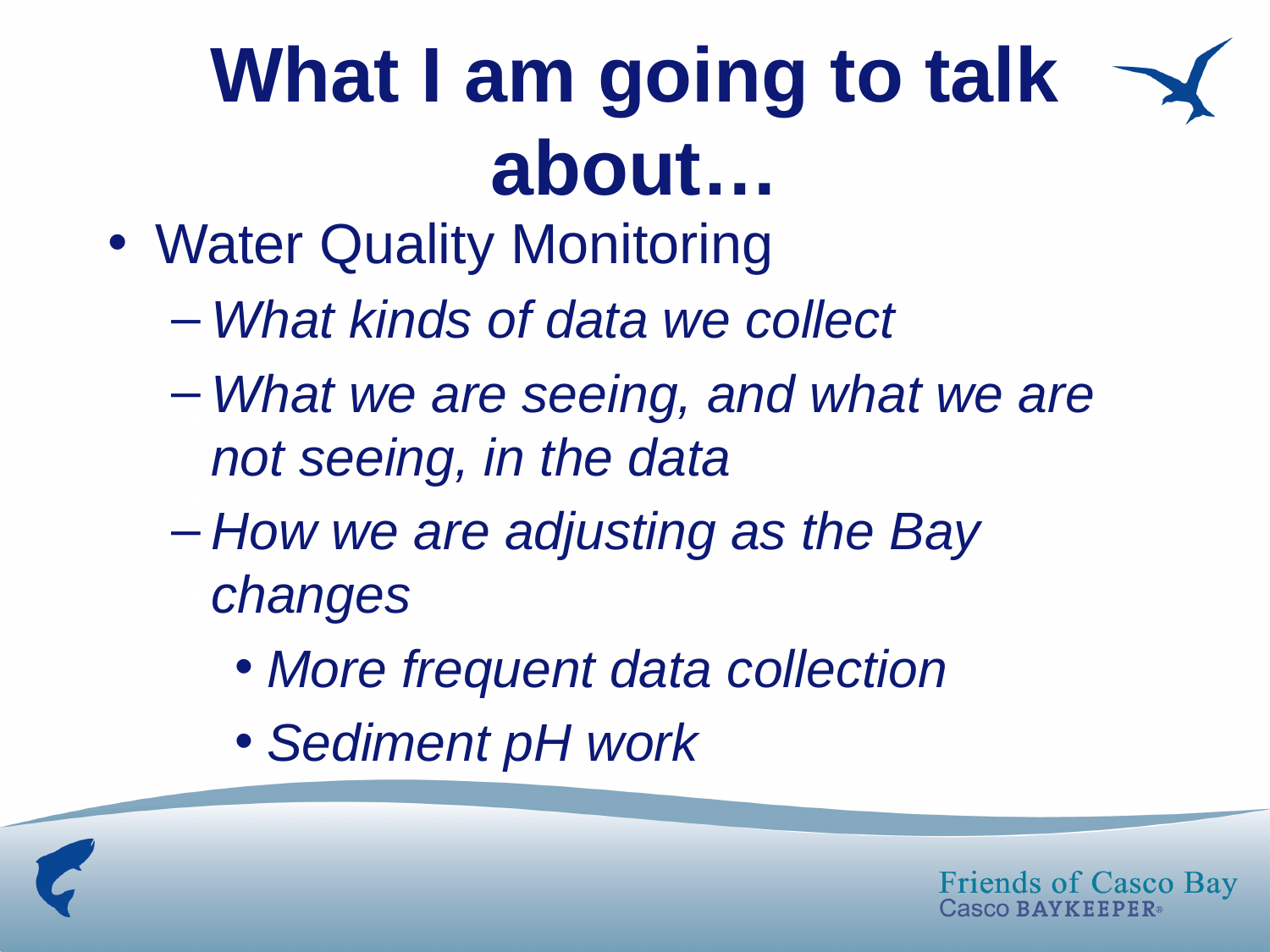

# What I am going to talk about…
Water Quality Monitoring
What kinds of data we collect
What we are seeing, and what we are not seeing, in the data
How we are adjusting as the Bay changes
More frequent data collection
Sediment pH work